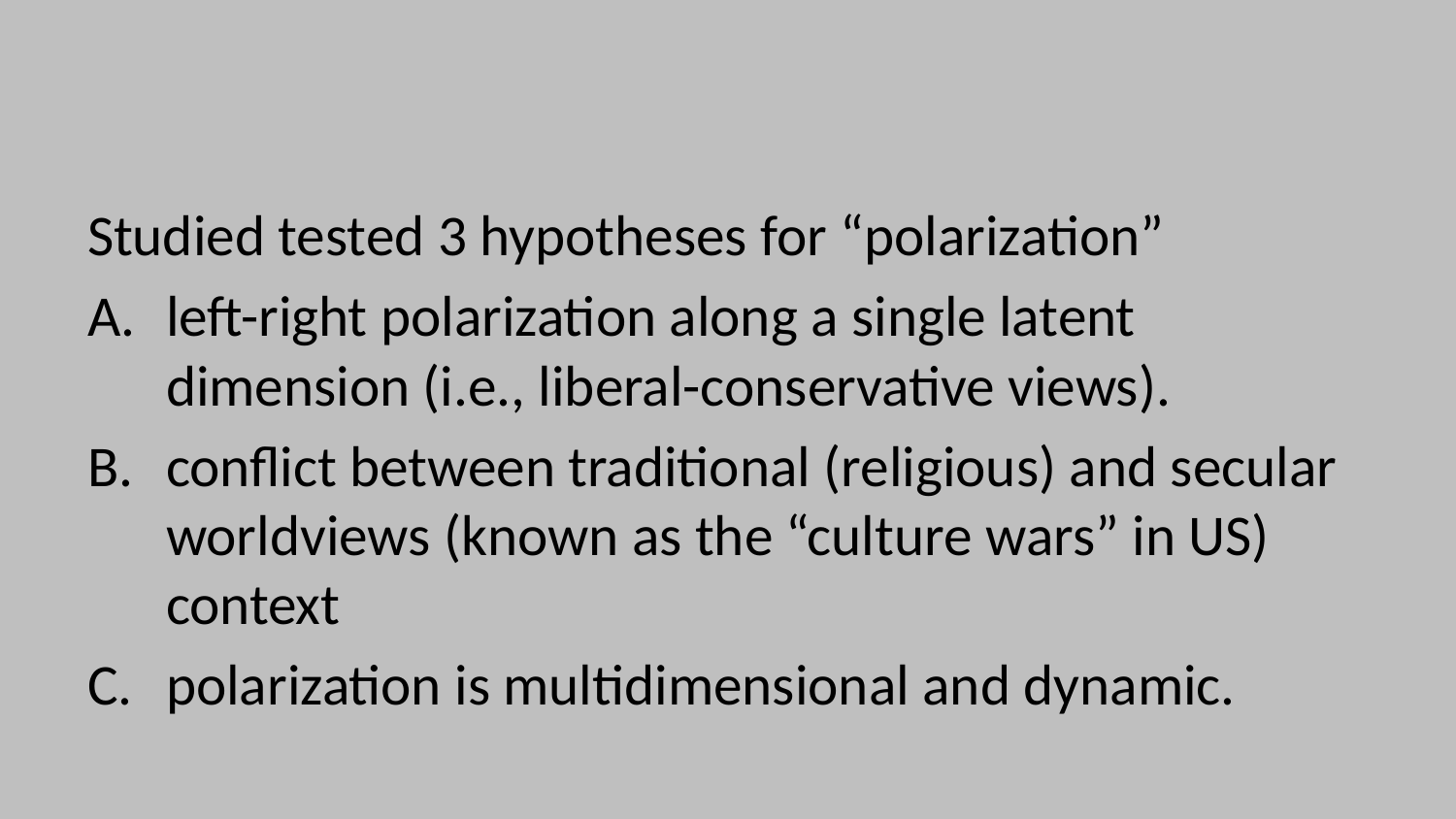

#
Studied tested 3 hypotheses for “polarization”
left-right polarization along a single latent dimension (i.e., liberal-conservative views).
conflict between traditional (religious) and secular worldviews (known as the “culture wars” in US)  context
polarization is multidimensional and dynamic.